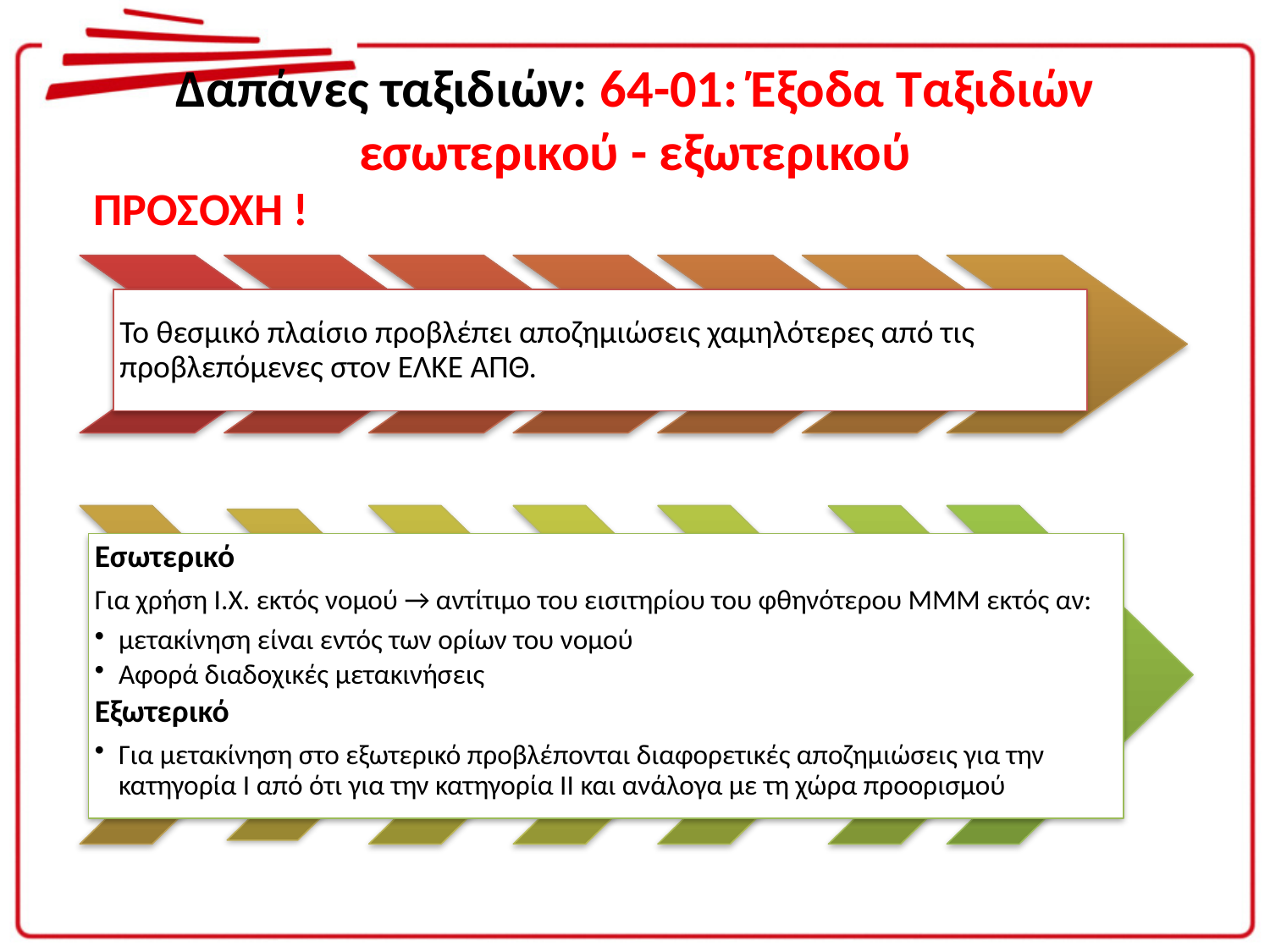

# Δαπάνες ταξιδιών: 64-01: Έξοδα Ταξιδιών εσωτερικού - εξωτερικού
ΠΡΟΣΟΧΗ !
Το θεσμικό πλαίσιο προβλέπει αποζημιώσεις χαμηλότερες από τις προβλεπόμενες στον ΕΛΚΕ ΑΠΘ.

Εσωτερικό
Για χρήση Ι.Χ. εκτός νομού → αντίτιμο του εισιτηρίου του φθηνότερου ΜΜΜ εκτός αν:
μετακίνηση είναι εντός των ορίων του νομού
Αφορά διαδοχικές μετακινήσεις
Εξωτερικό
Για μετακίνηση στο εξωτερικό προβλέπονται διαφορετικές αποζημιώσεις για την κατηγορία Ι από ότι για την κατηγορία ΙΙ και ανάλογα με τη χώρα προορισμού